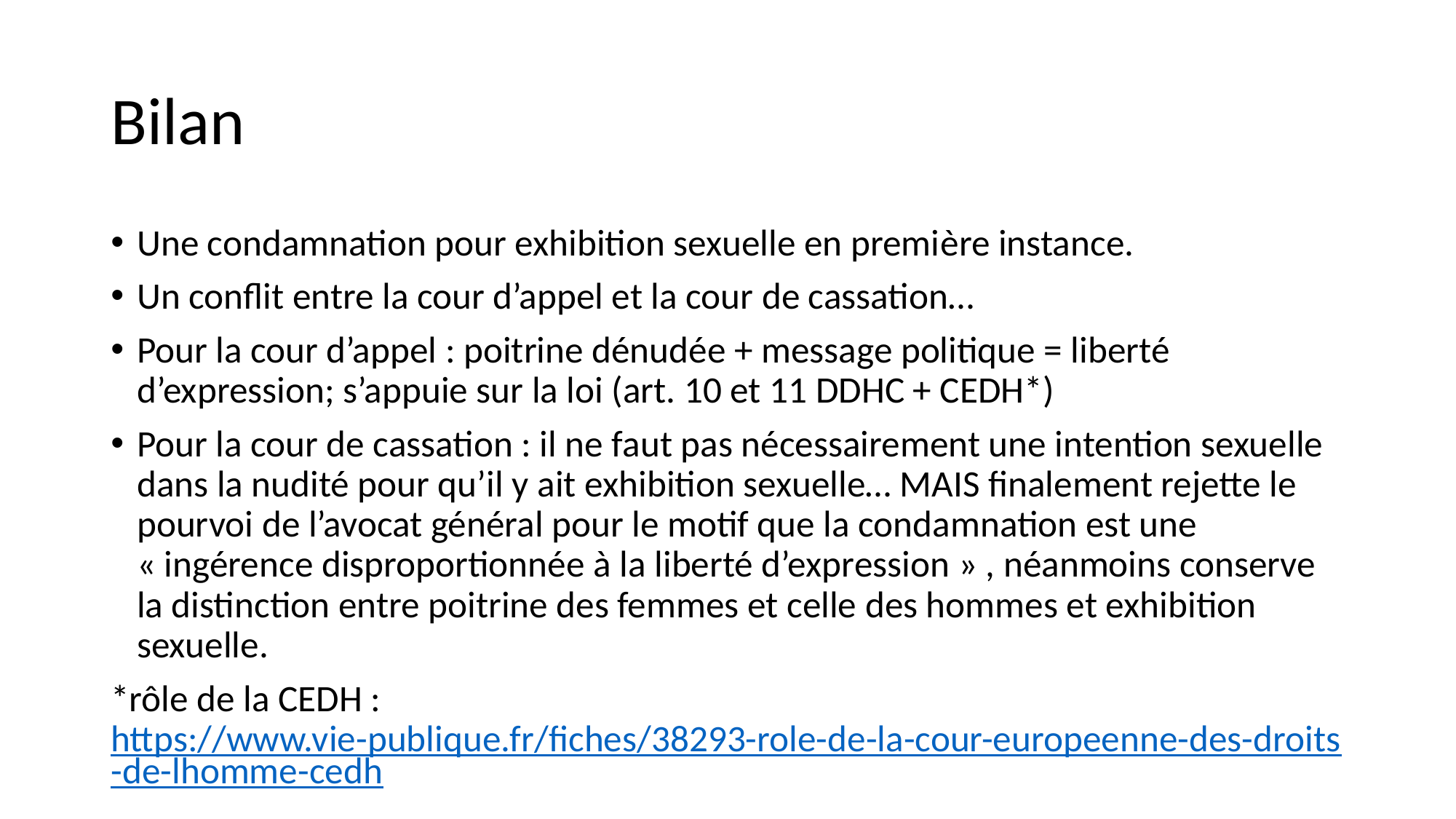

# Bilan
Une condamnation pour exhibition sexuelle en première instance.
Un conflit entre la cour d’appel et la cour de cassation…
Pour la cour d’appel : poitrine dénudée + message politique = liberté d’expression; s’appuie sur la loi (art. 10 et 11 DDHC + CEDH*)
Pour la cour de cassation : il ne faut pas nécessairement une intention sexuelle dans la nudité pour qu’il y ait exhibition sexuelle… MAIS finalement rejette le pourvoi de l’avocat général pour le motif que la condamnation est une « ingérence disproportionnée à la liberté d’expression » , néanmoins conserve la distinction entre poitrine des femmes et celle des hommes et exhibition sexuelle.
*rôle de la CEDH : https://www.vie-publique.fr/fiches/38293-role-de-la-cour-europeenne-des-droits-de-lhomme-cedh